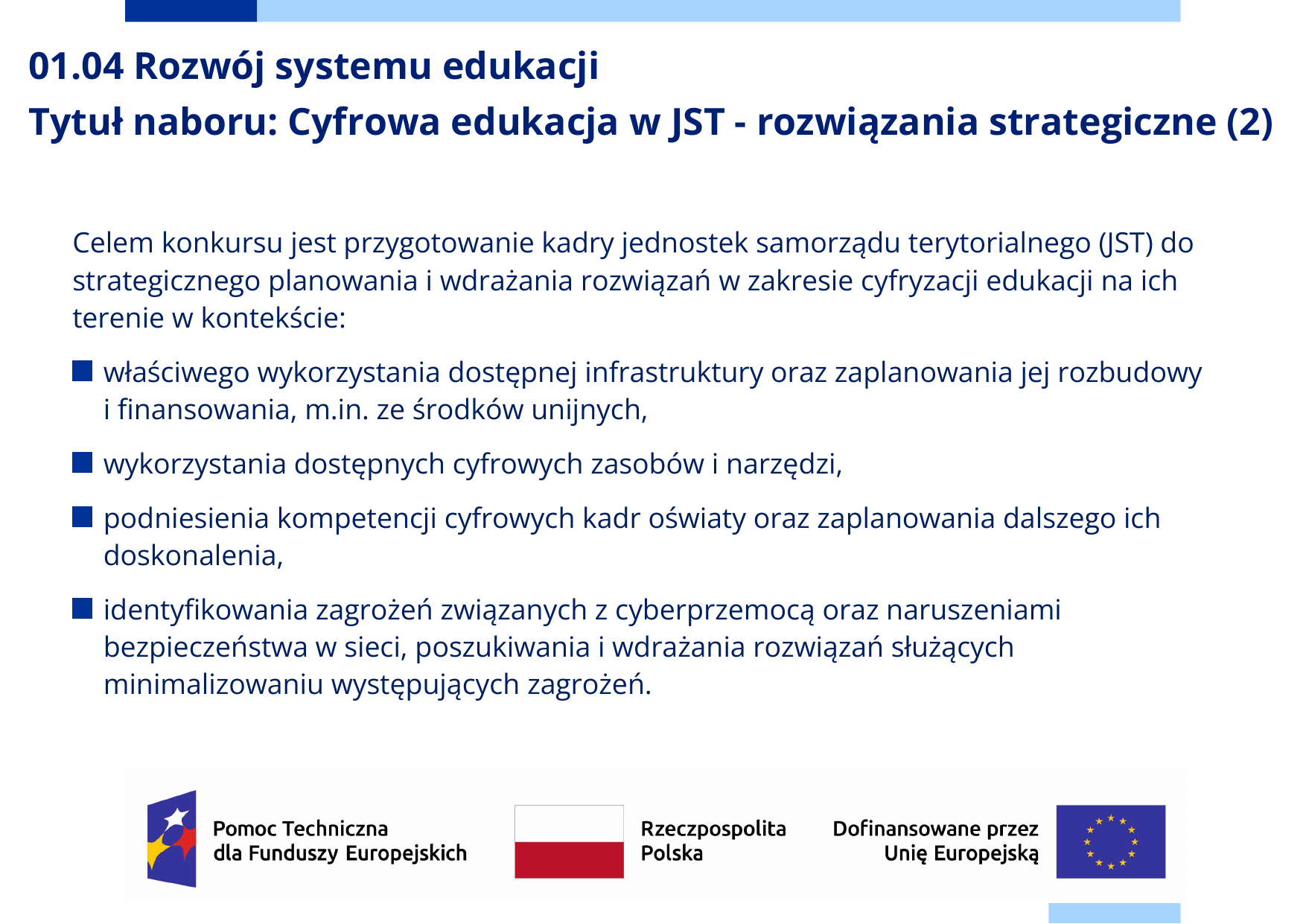

# 01.04 Rozwój systemu edukacji Tytuł naboru: Cyfrowa edukacja w JST - rozwiązania strategiczne (2)
Celem konkursu jest przygotowanie kadry jednostek samorządu terytorialnego (JST) do  strategicznego planowania i wdrażania rozwiązań w zakresie cyfryzacji edukacji na ich terenie w kontekście:
właściwego wykorzystania dostępnej infrastruktury oraz zaplanowania jej rozbudowy
i finansowania, m.in. ze środków unijnych,
wykorzystania dostępnych cyfrowych zasobów i narzędzi,
podniesienia kompetencji cyfrowych kadr oświaty oraz zaplanowania dalszego ich doskonalenia,
identyfikowania zagrożeń związanych z cyberprzemocą oraz naruszeniami bezpieczeństwa w sieci, poszukiwania i wdrażania rozwiązań służących minimalizowaniu występujących zagrożeń.